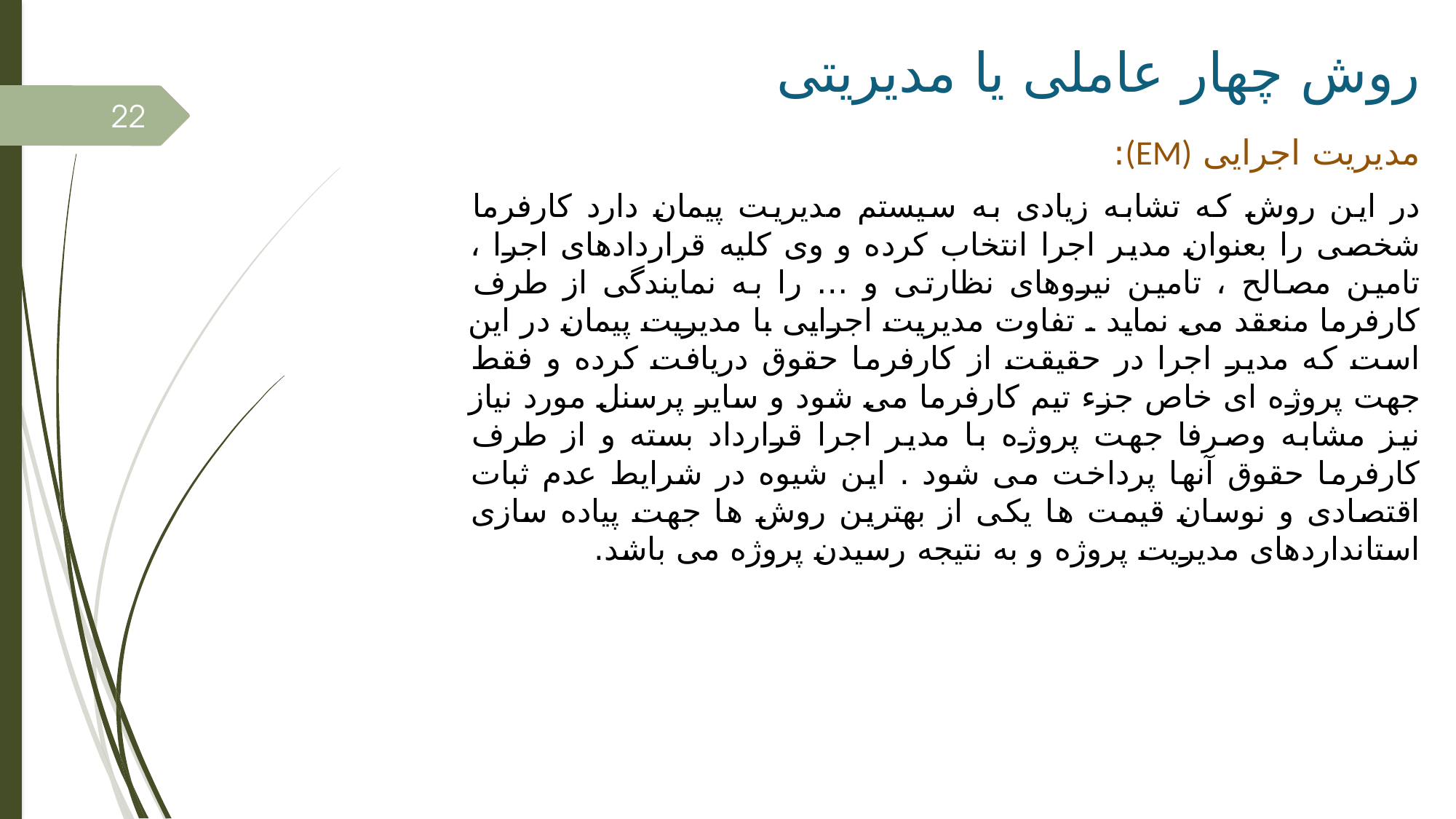

# روش چهار عاملی یا مدیریتی
22
مدیریت اجرایی (EM):
در این روش که تشابه زیادی به سیستم مدیریت پیمان دارد کارفرما شخصی را بعنوان مدیر اجرا انتخاب کرده و وی کلیه قراردادهای اجرا ، تامین مصالح ، تامین نیروهای نظارتی و … را به نمایندگی از طرف کارفرما منعقد می نماید . تفاوت مدیریت اجرایی با مدیریت پیمان در این است که مدیر اجرا در حقیقت از کارفرما حقوق دریافت کرده و فقط جهت پروژه ای خاص جزء تیم کارفرما می شود و سایر پرسنل مورد نیاز نیز مشابه وصرفا جهت پروژه با مدیر اجرا قرارداد بسته و از طرف کارفرما حقوق آنها پرداخت می شود . این شیوه در شرایط عدم ثبات اقتصادی و نوسان قیمت ها یکی از بهترین روش ها جهت پیاده سازی استانداردهای مدیریت پروژه و به نتیجه رسیدن پروژه می باشد.